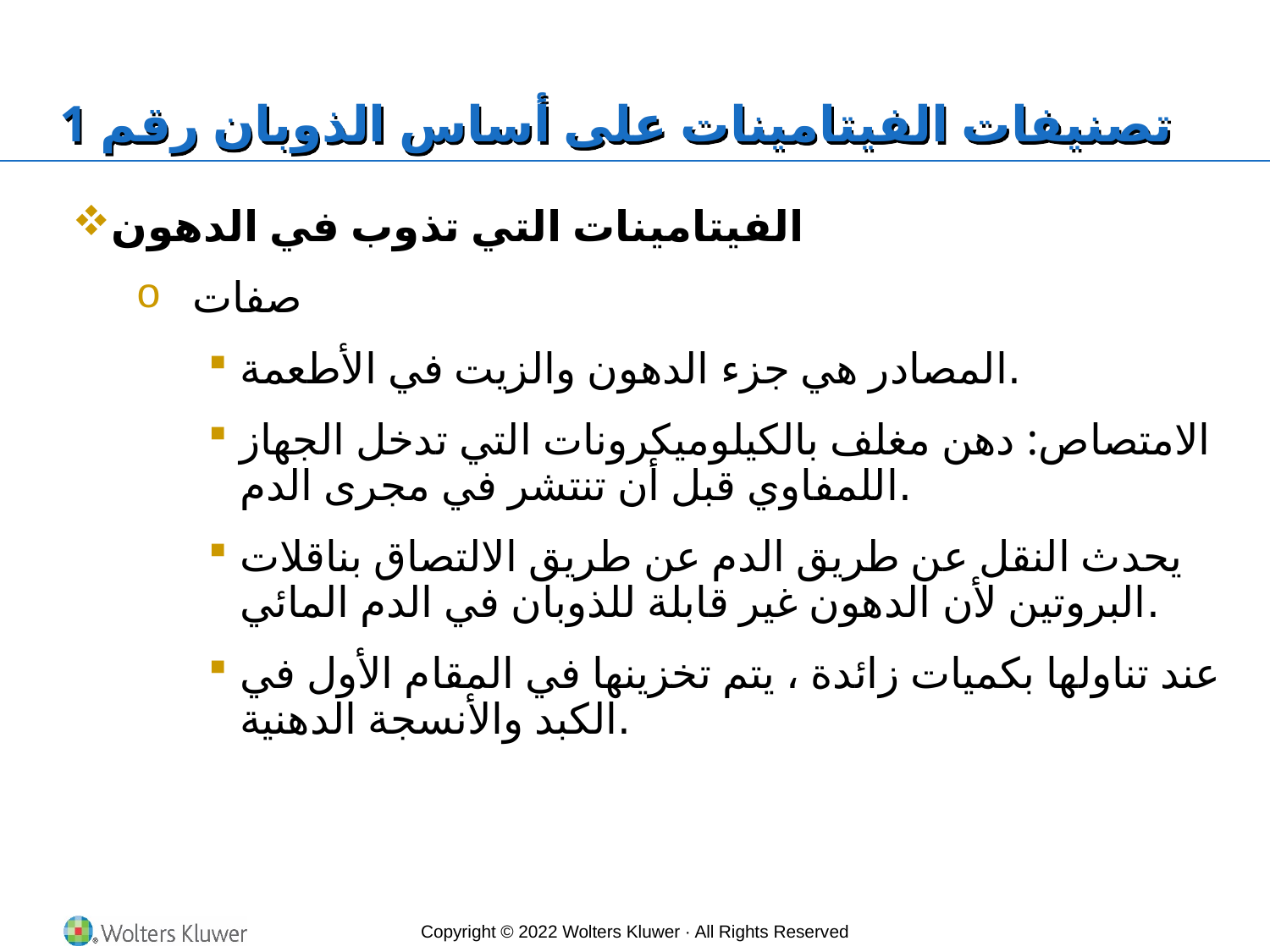

# تصنيفات الفيتامينات على أساس الذوبان رقم 1
الفيتامينات التي تذوب في الدهون
صفات
المصادر هي جزء الدهون والزيت في الأطعمة.
الامتصاص: دهن مغلف بالكيلوميكرونات التي تدخل الجهاز اللمفاوي قبل أن تنتشر في مجرى الدم.
يحدث النقل عن طريق الدم عن طريق الالتصاق بناقلات البروتين لأن الدهون غير قابلة للذوبان في الدم المائي.
عند تناولها بكميات زائدة ، يتم تخزينها في المقام الأول في الكبد والأنسجة الدهنية.